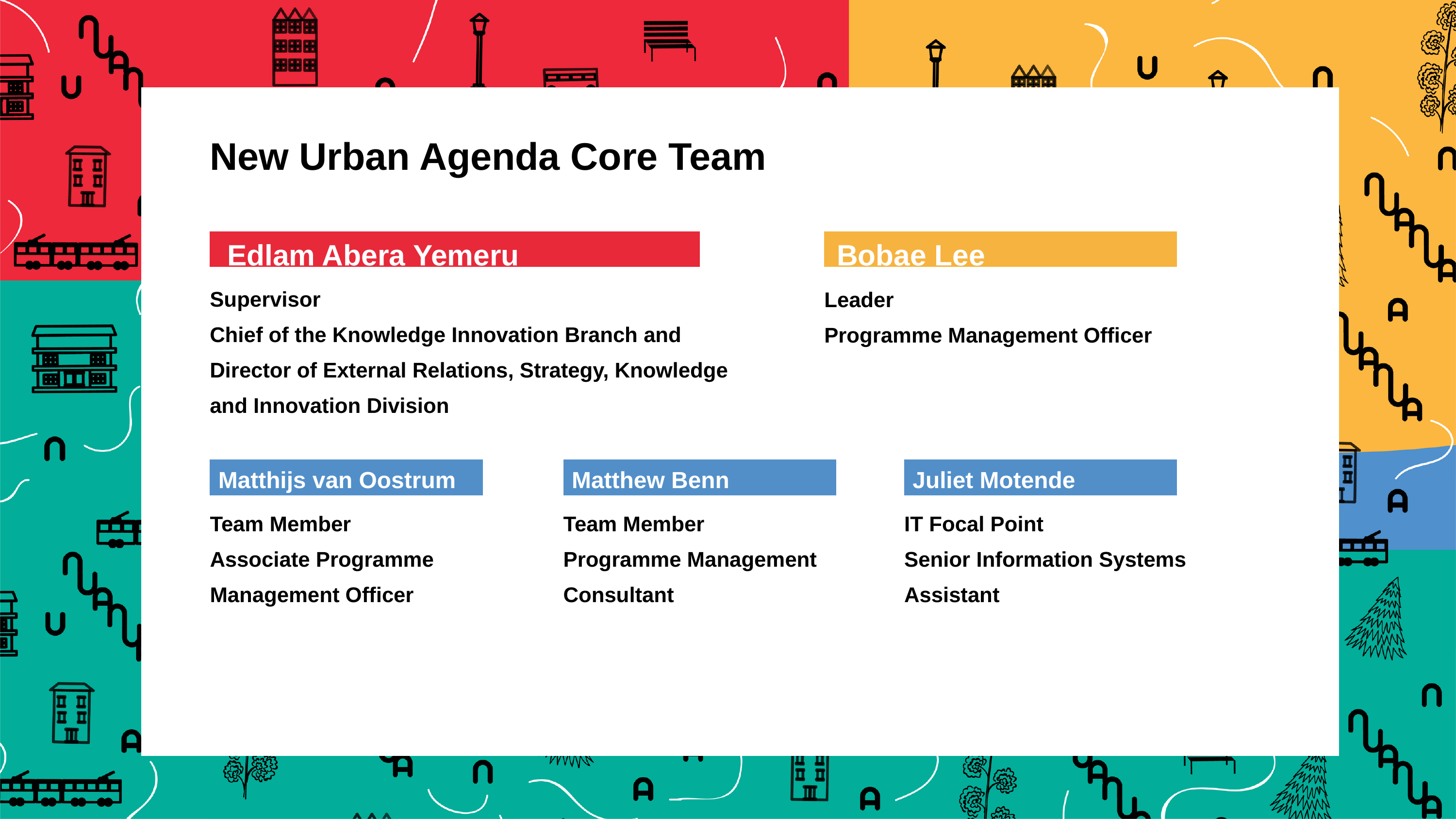

New Urban Agenda Core Team
Edlam Abera Yemeru

Bobae Lee

Supervisor
Chief of the Knowledge Innovation Branch and Director of External Relations, Strategy, Knowledge and Innovation Division
Leader
Programme Management Officer
Matthijs van Oostrum
Matthew Benn
Juliet Motende

Team Member
Associate Programme Management Officer
Team Member
Programme Management Consultant
IT Focal Point
Senior Information Systems Assistant